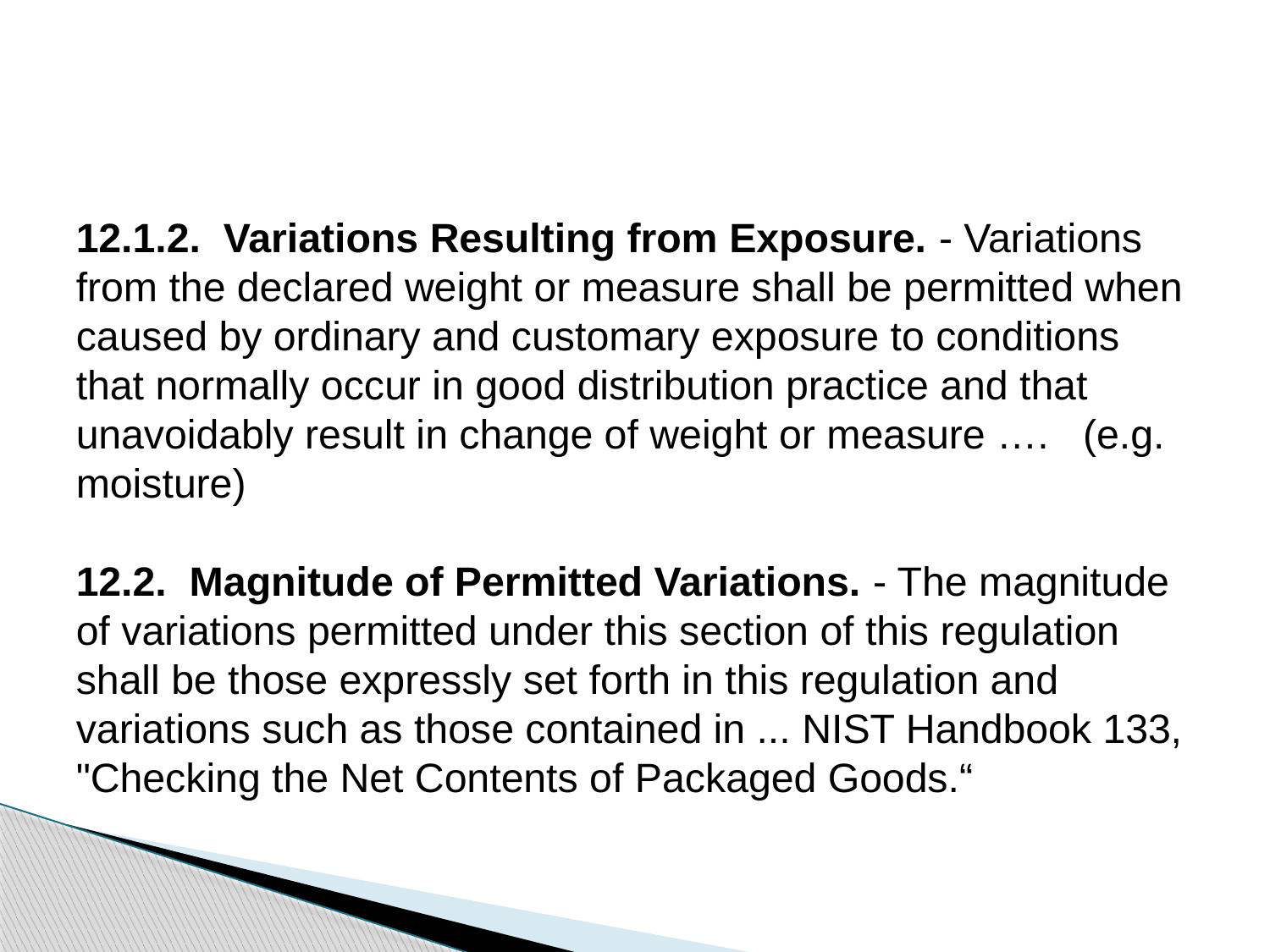

#
12.1.2.  Variations Resulting from Exposure. - Variations from the declared weight or measure shall be permitted when caused by ordinary and customary exposure to conditions that normally occur in good distribution practice and that unavoidably result in change of weight or measure ….   (e.g. moisture)

12.2.  Magnitude of Permitted Variations. - The magnitude of variations permitted under this section of this regulation shall be those expressly set forth in this regulation and variations such as those contained in ... NIST Handbook 133, "Checking the Net Contents of Packaged Goods.“